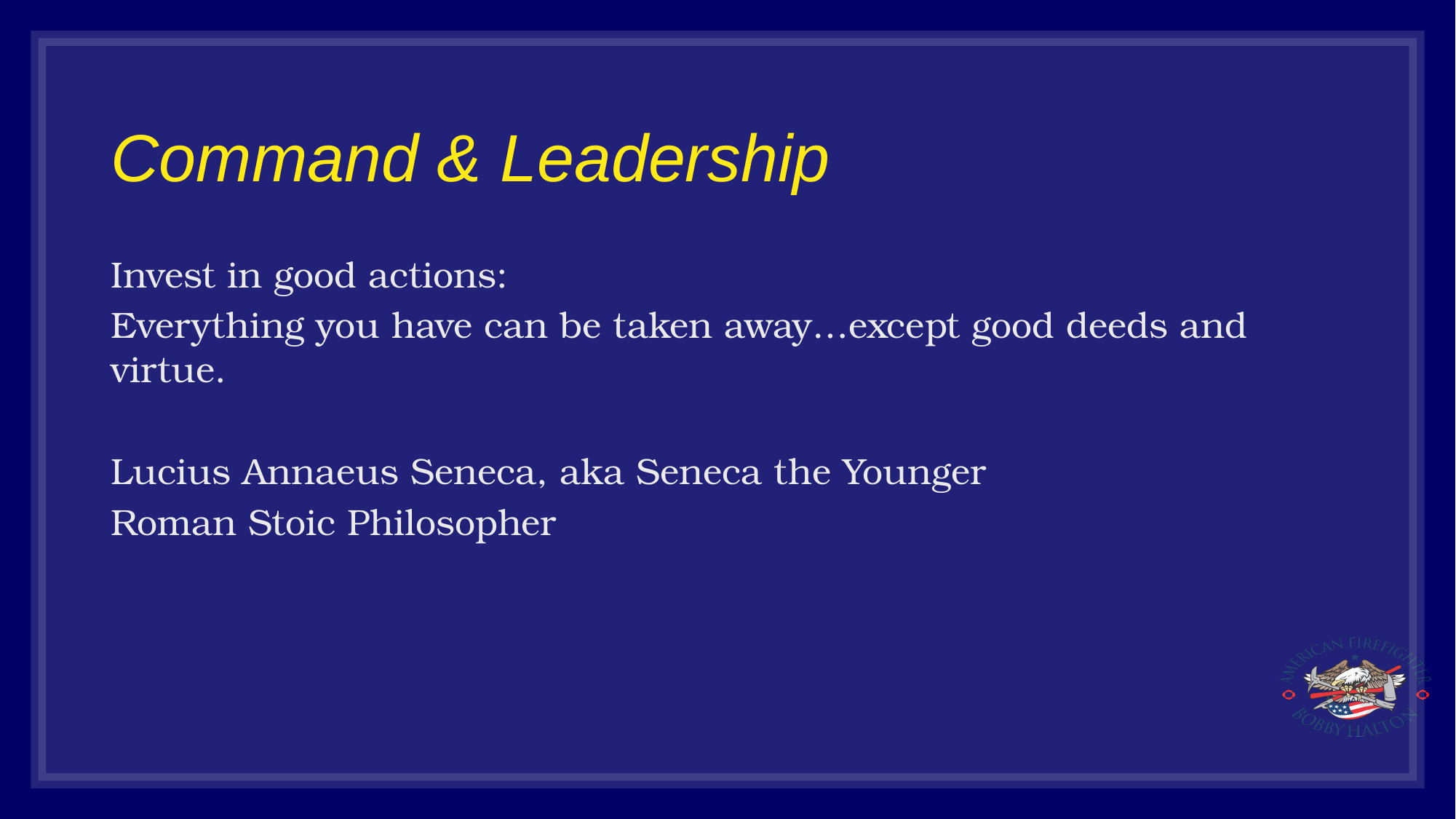

# Command & Leadership
Invest in good actions:
Everything you have can be taken away…except good deeds and virtue.

Lucius Annaeus Seneca, aka Seneca the Younger
Roman Stoic Philosopher